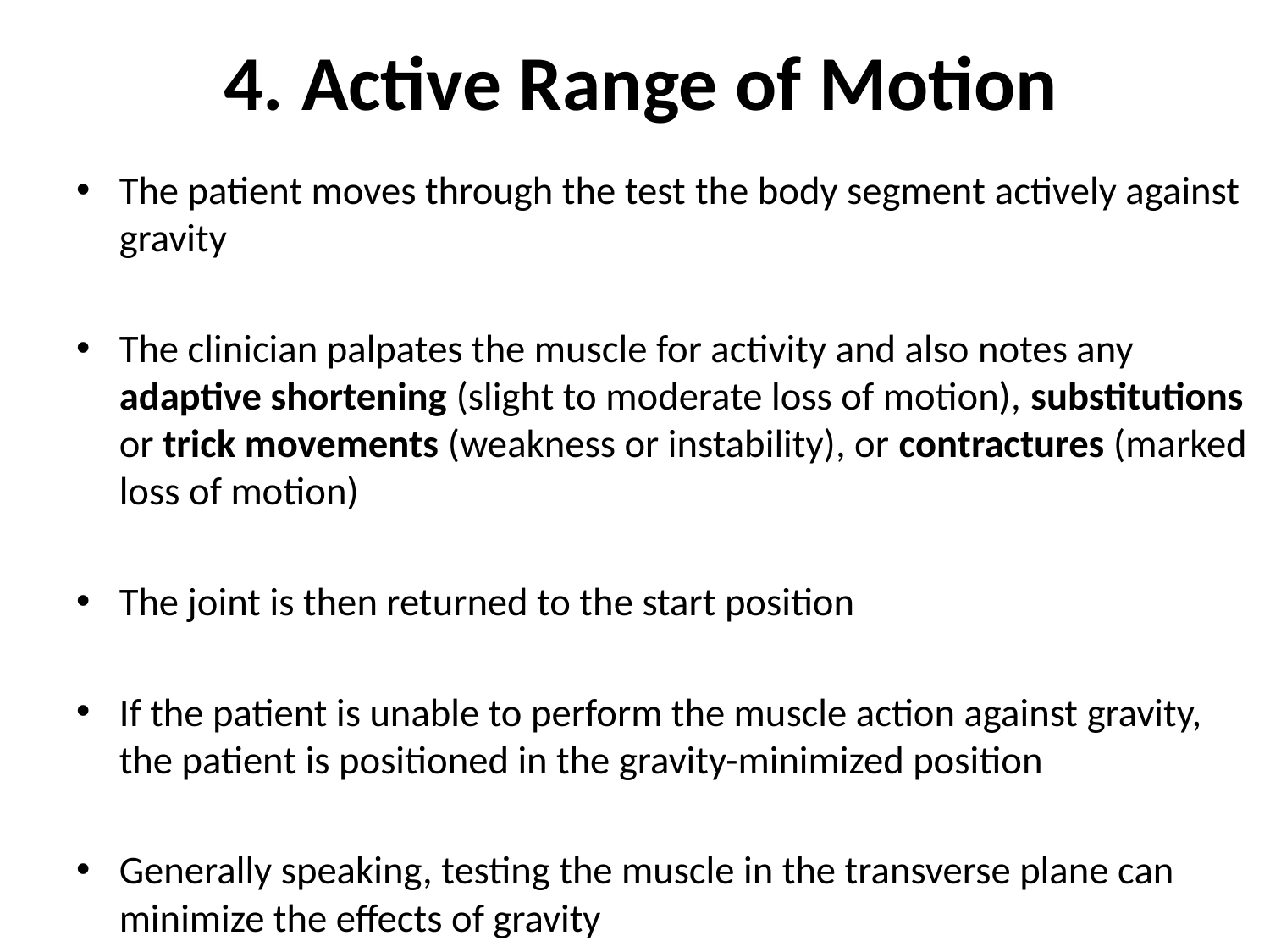

# 4. Active Range of Motion
The patient moves through the test the body segment actively against gravity

The clinician palpates the muscle for activity and also notes any adaptive shortening (slight to moderate loss of motion), substitutions or trick movements (weakness or instability), or contractures (marked loss of motion)

The joint is then returned to the start position

If the patient is unable to perform the muscle action against gravity, the patient is positioned in the gravity-minimized position

Generally speaking, testing the muscle in the transverse plane can minimize the effects of gravity